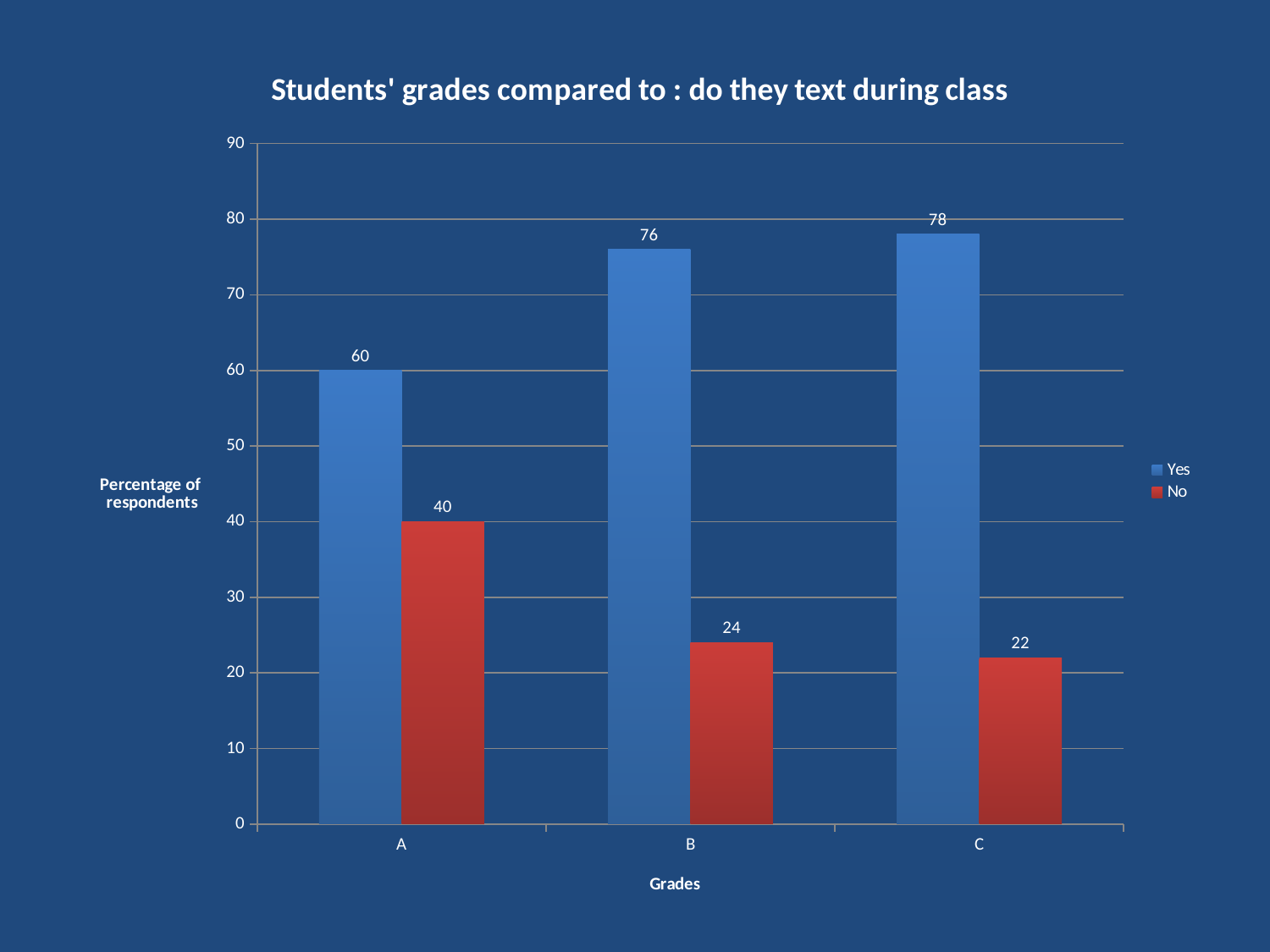

### Chart: Students' grades compared to : do they text during class

| Category | Yes | No |
|---|---|---|
| A | 60.0 | 40.0 |
| B | 76.0 | 24.0 |
| C | 78.0 | 22.0 |